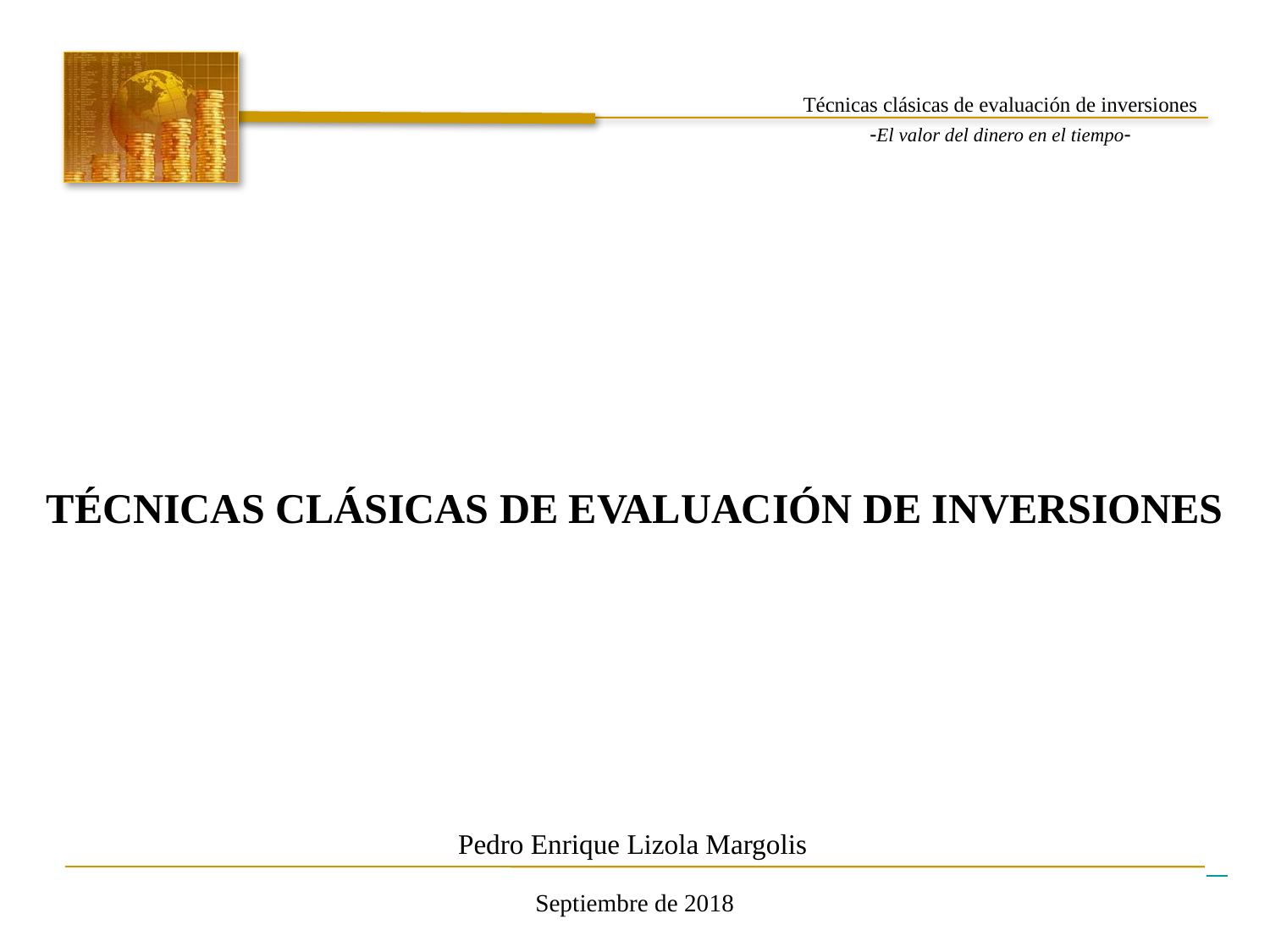

Técnicas clásicas de evaluación de inversiones
Pedro Enrique Lizola Margolis
ϕ
Septiembre de 2018